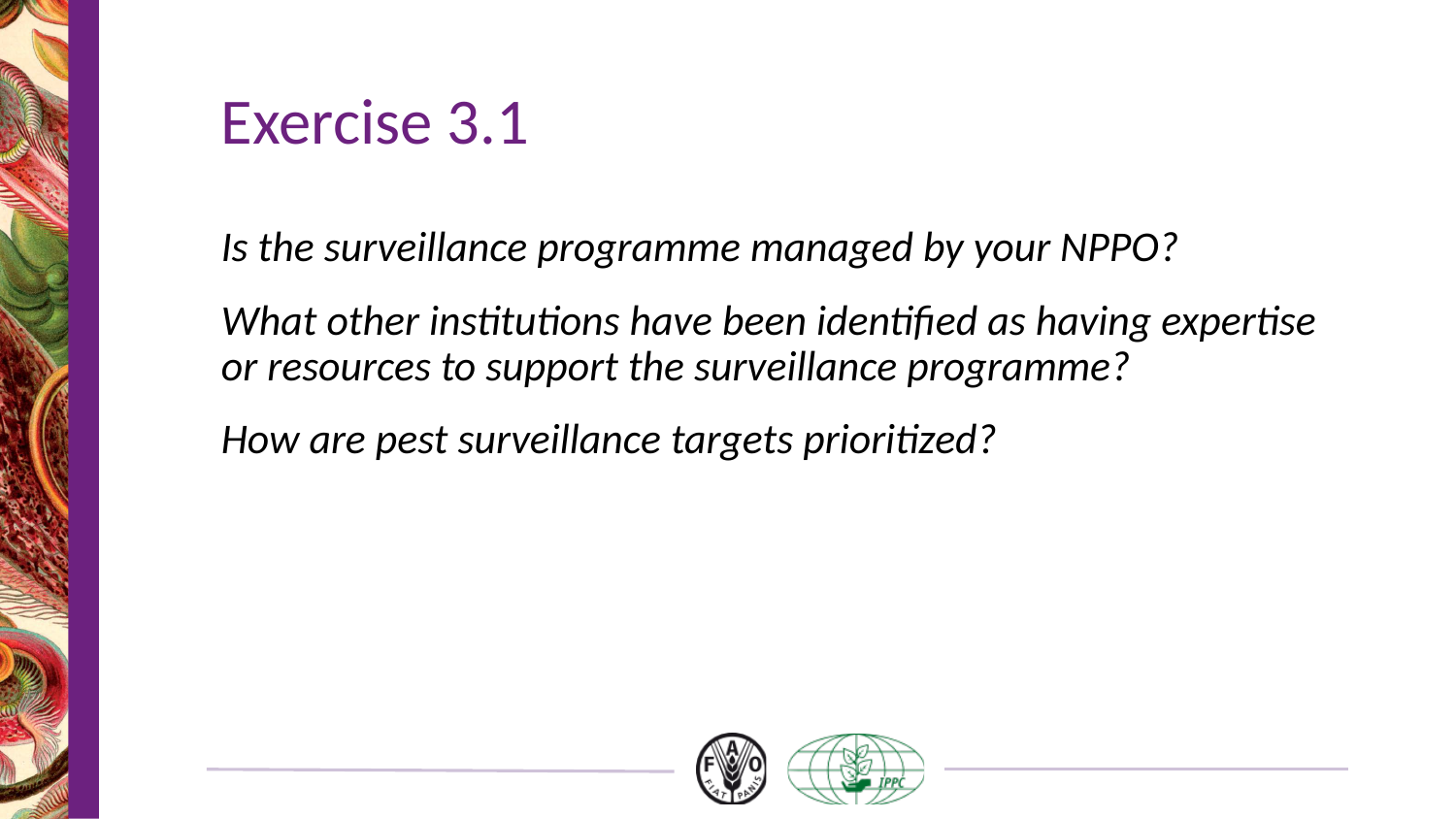

# Exercise 3.1
Is the surveillance programme managed by your NPPO?
What other institutions have been identified as having expertise or resources to support the surveillance programme?
How are pest surveillance targets prioritized?